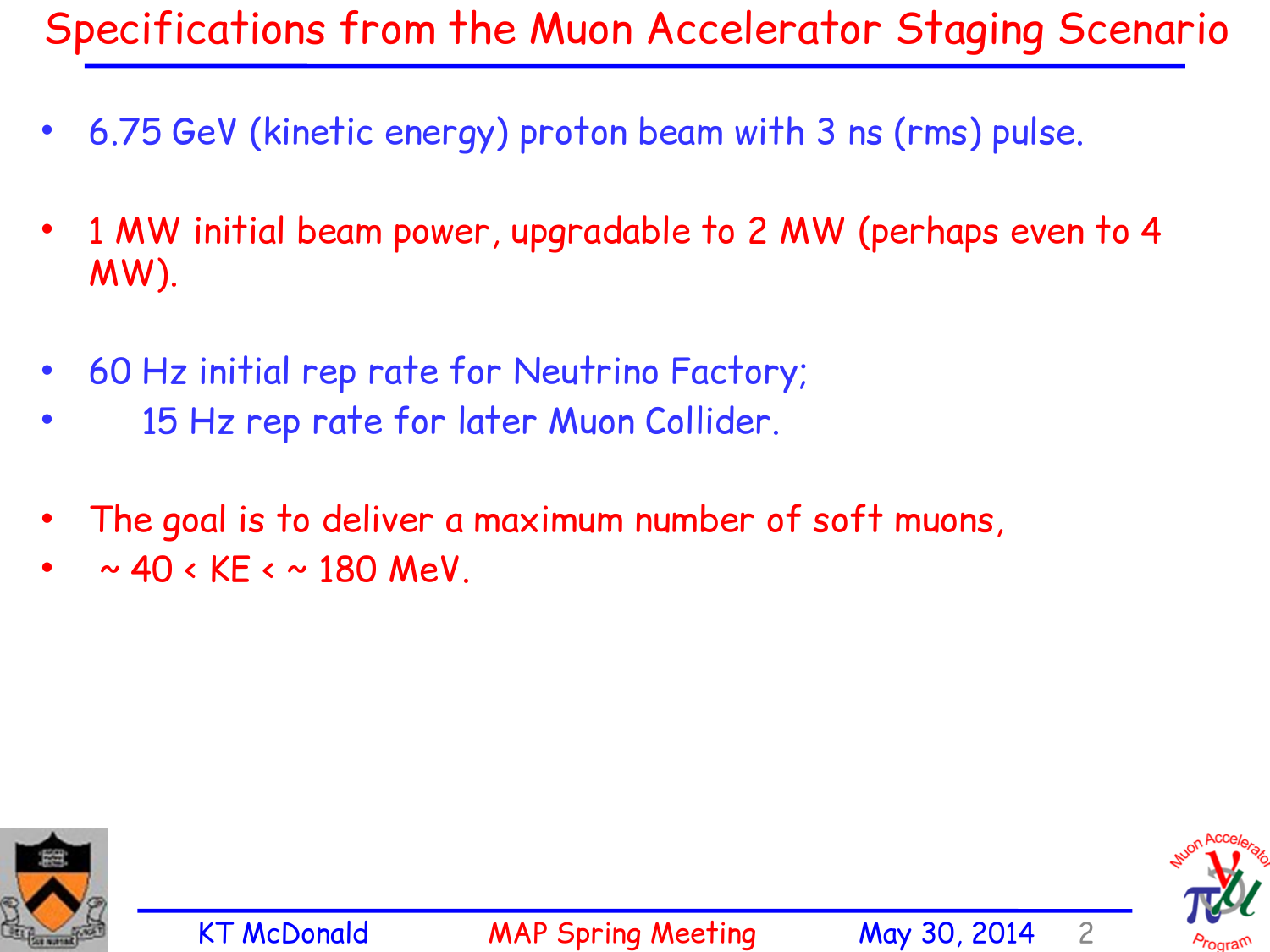

Specifications from the Muon Accelerator Staging Scenario

6.75 GeV (kinetic energy) proton beam with 3 ns (rms) pulse.

1 MW initial beam power, upgradable to 2 MW (perhaps even to 4 MW).

60 Hz initial rep rate for Neutrino Factory;
     15 Hz rep rate for later Muon Collider.

The goal is to deliver a maximum number of soft muons,
 ~ 40 < KE < ~ 180 MeV.